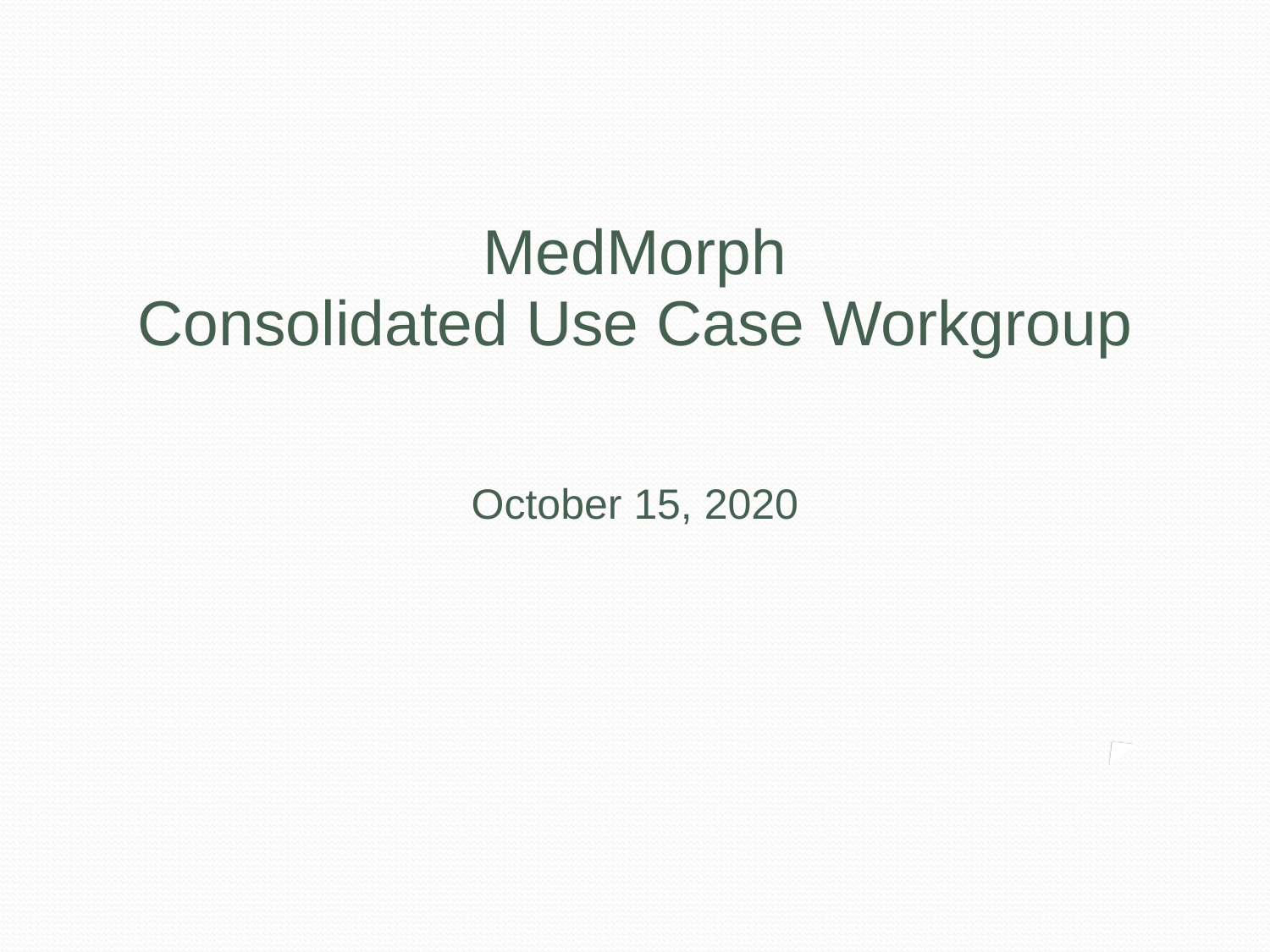

MedMorph
Consolidated Use Case Workgroup
October 15, 2020